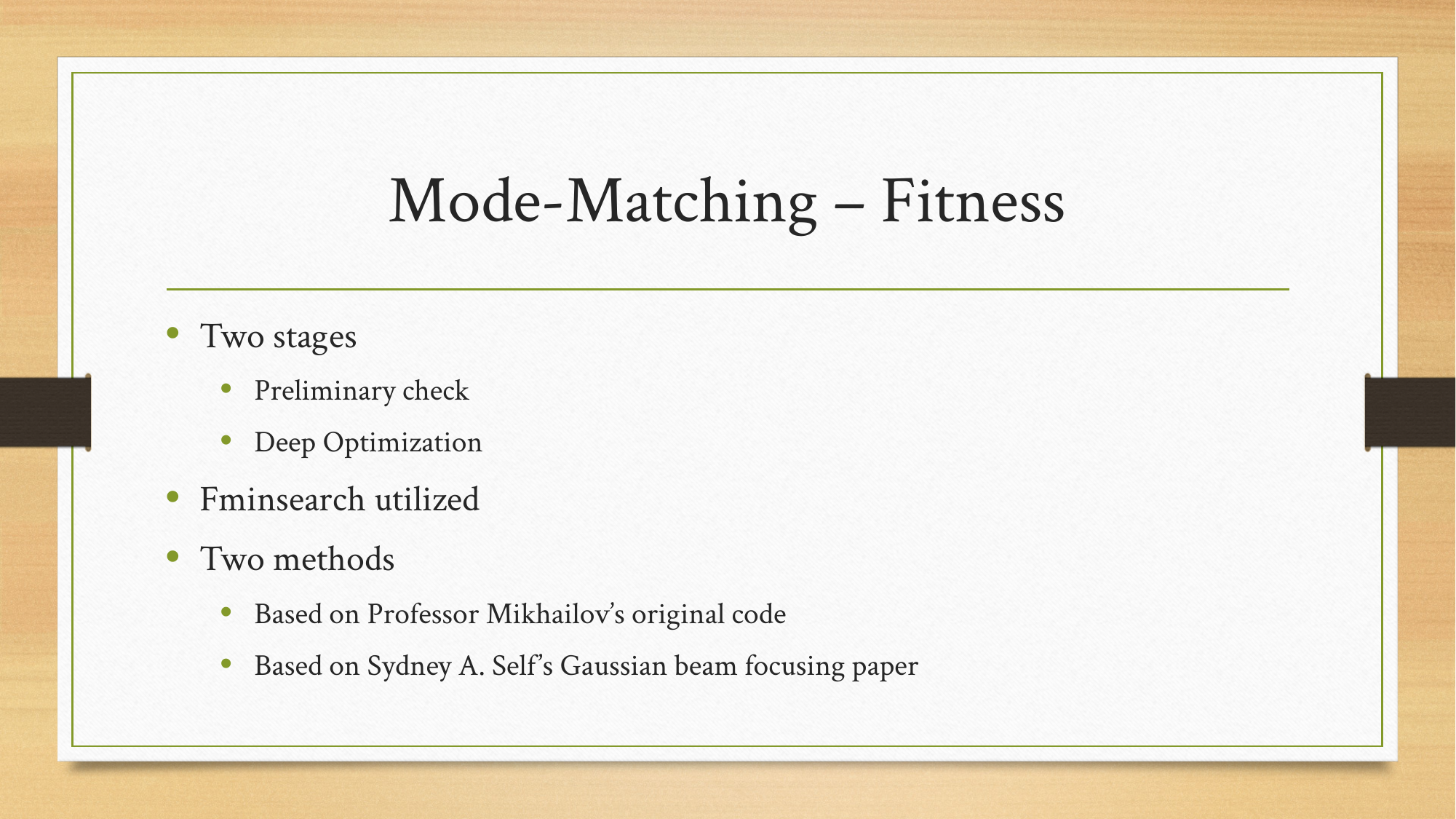

# Mode-Matching – Fitness
Two stages
Preliminary check
Deep Optimization
Fminsearch utilized
Two methods
Based on Professor Mikhailov’s original code
Based on Sydney A. Self’s Gaussian beam focusing paper